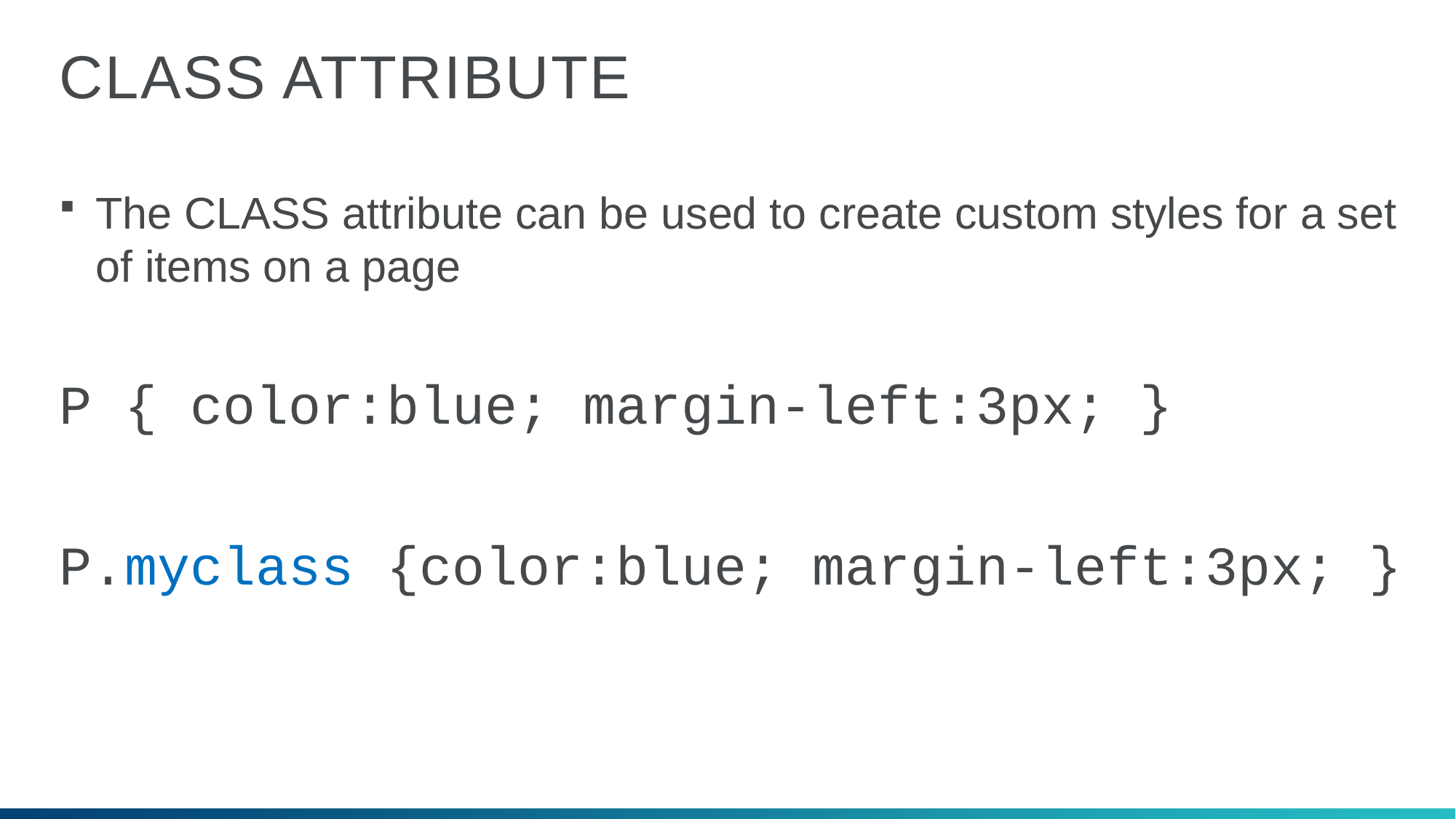

# CLASS attribute
The CLASS attribute can be used to create custom styles for a set of items on a page

P { color:blue; margin-left:3px; }

P.myclass {color:blue; margin-left:3px; }